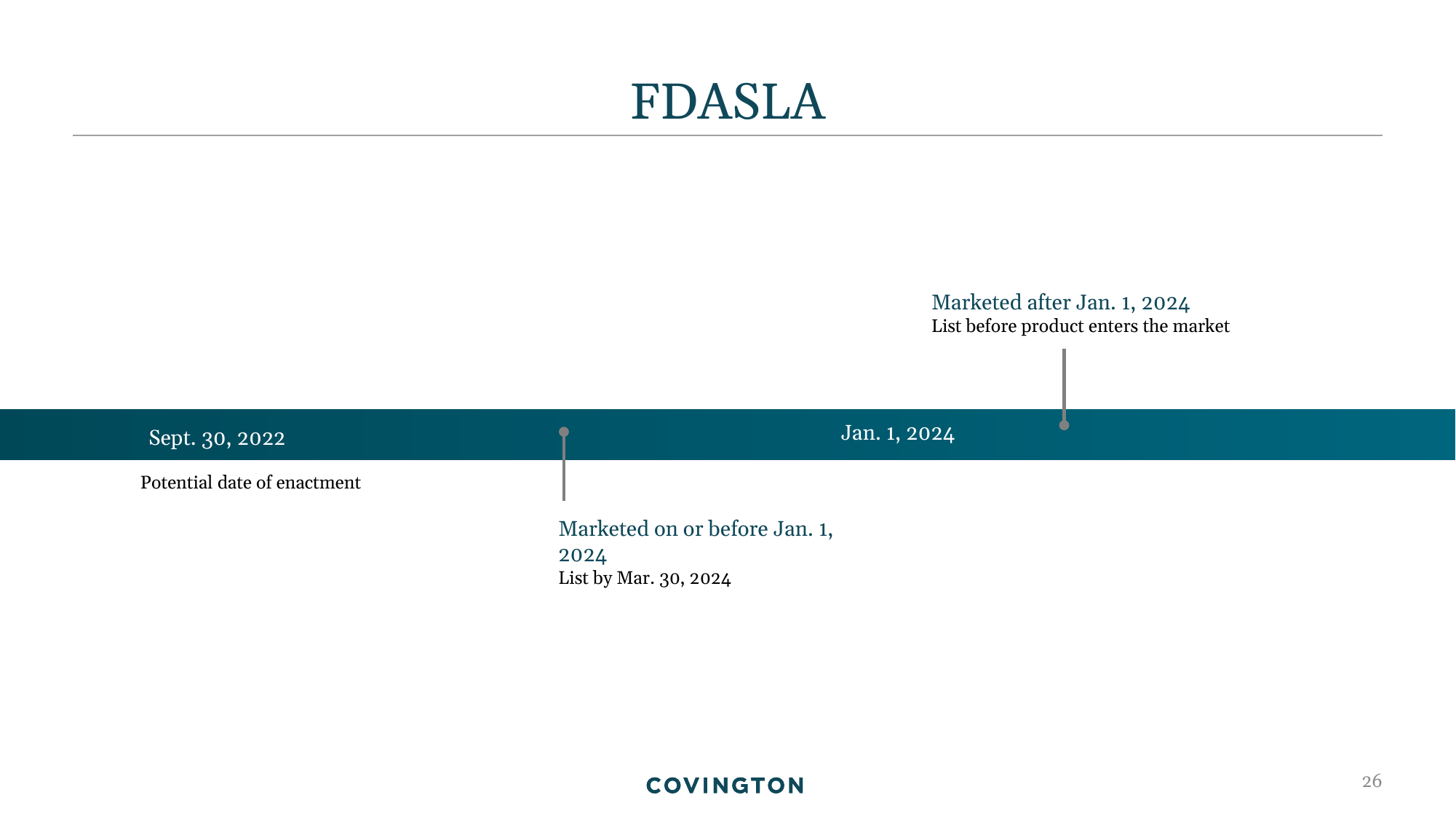

# FDASLA
Marketed after Jan. 1, 2024
List before product enters the market

Jan. 1, 2024
Sept. 30, 2022
Potential date of enactment
Marketed on or before Jan. 1, 2024
List by Mar. 30, 2024
26